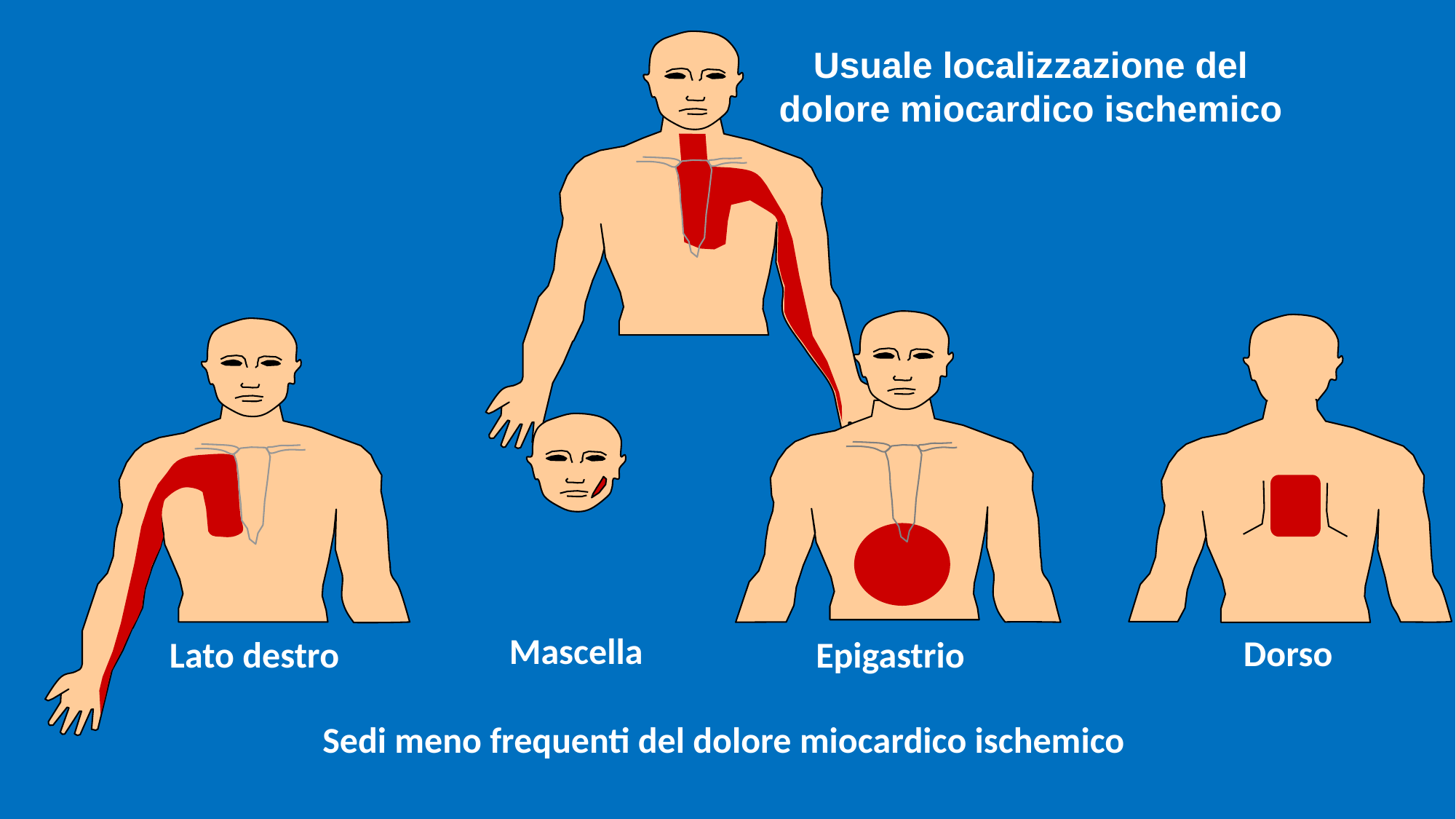

Usuale localizzazione del
dolore miocardico ischemico

Mascella
Dorso
Lato destro
Epigastrio
Sedi meno frequenti del dolore miocardico ischemico